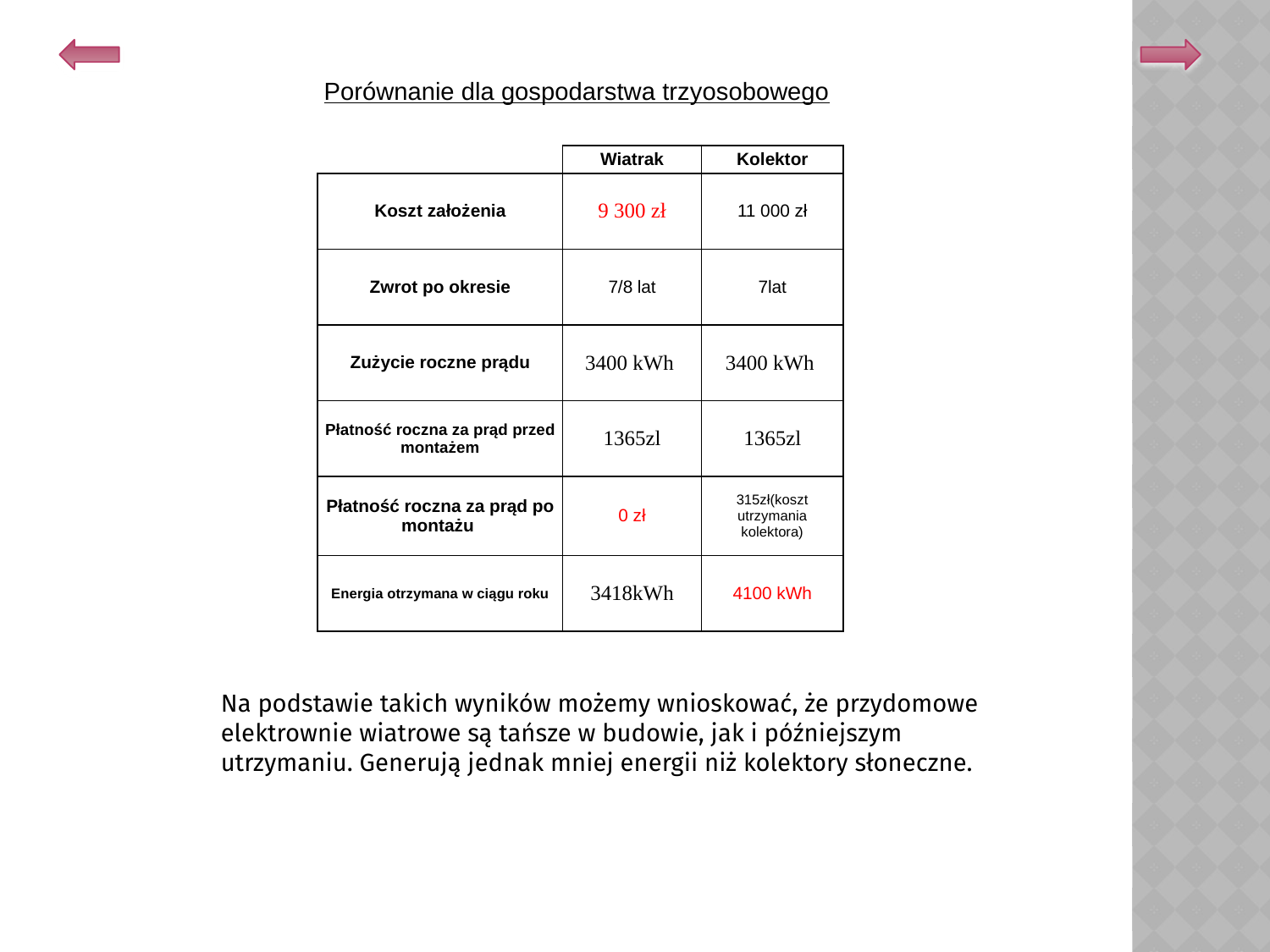

Porównanie dla gospodarstwa trzyosobowego
|  | Wiatrak | Kolektor |
| --- | --- | --- |
| Koszt założenia | 9 300 zł | 11 000 zł |
| Zwrot po okresie | 7/8 lat | 7lat |
| Zużycie roczne prądu | 3400 kWh | 3400 kWh |
| Płatność roczna za prąd przed montażem | 1365zl | 1365zl |
| Płatność roczna za prąd po montażu | 0 zł | 315zł(koszt utrzymania kolektora) |
| Energia otrzymana w ciągu roku | 3418kWh | 4100 kWh |
Na podstawie takich wyników możemy wnioskować, że przydomowe elektrownie wiatrowe są tańsze w budowie, jak i późniejszym utrzymaniu. Generują jednak mniej energii niż kolektory słoneczne.